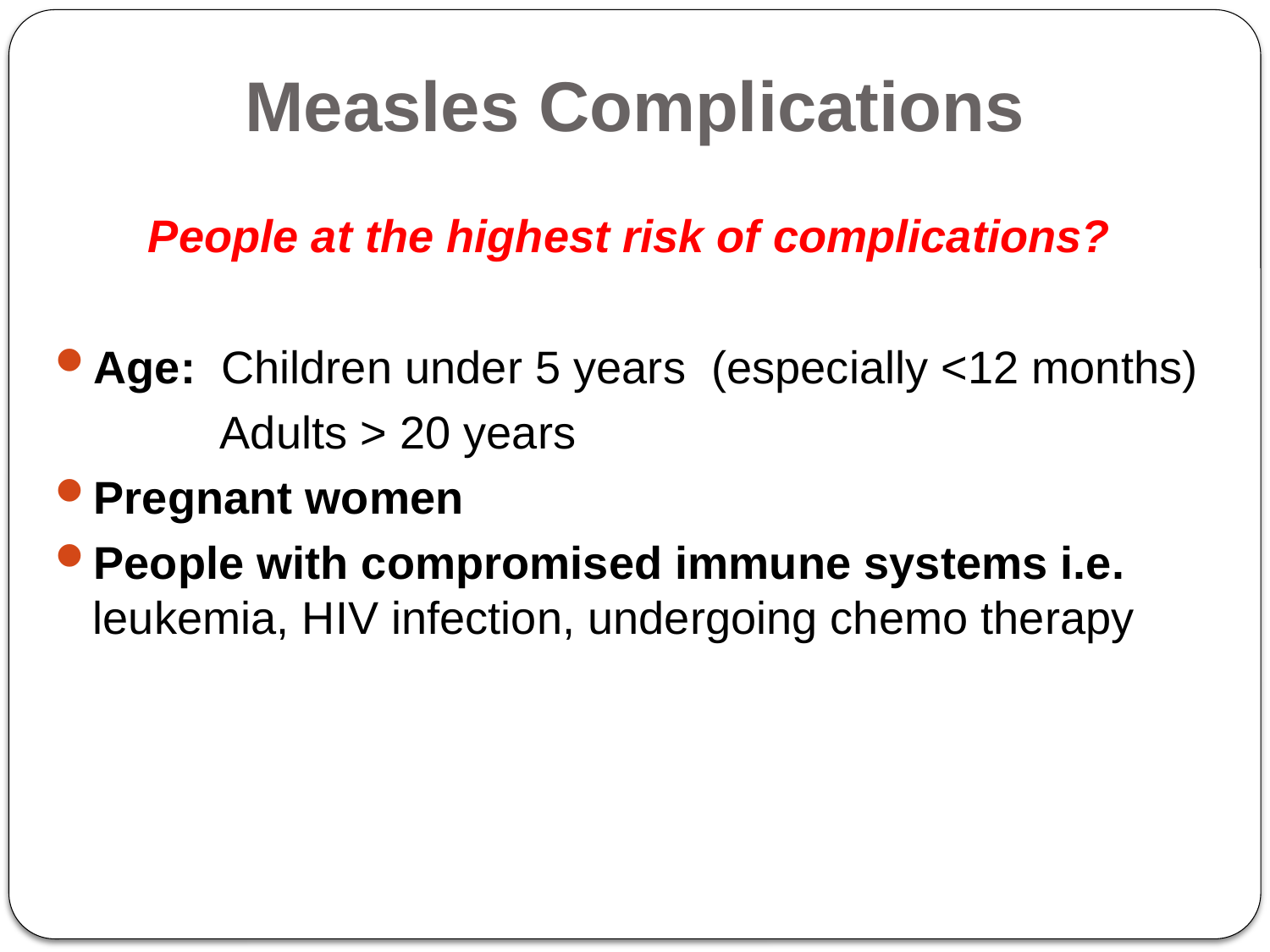

# Measles Complications
People at the highest risk of complications?

Age:  Children under 5 years  (especially <12 months)
	   Adults > 20 years
Pregnant women
People with compromised immune systems i.e. leukemia, HIV infection, undergoing chemo therapy